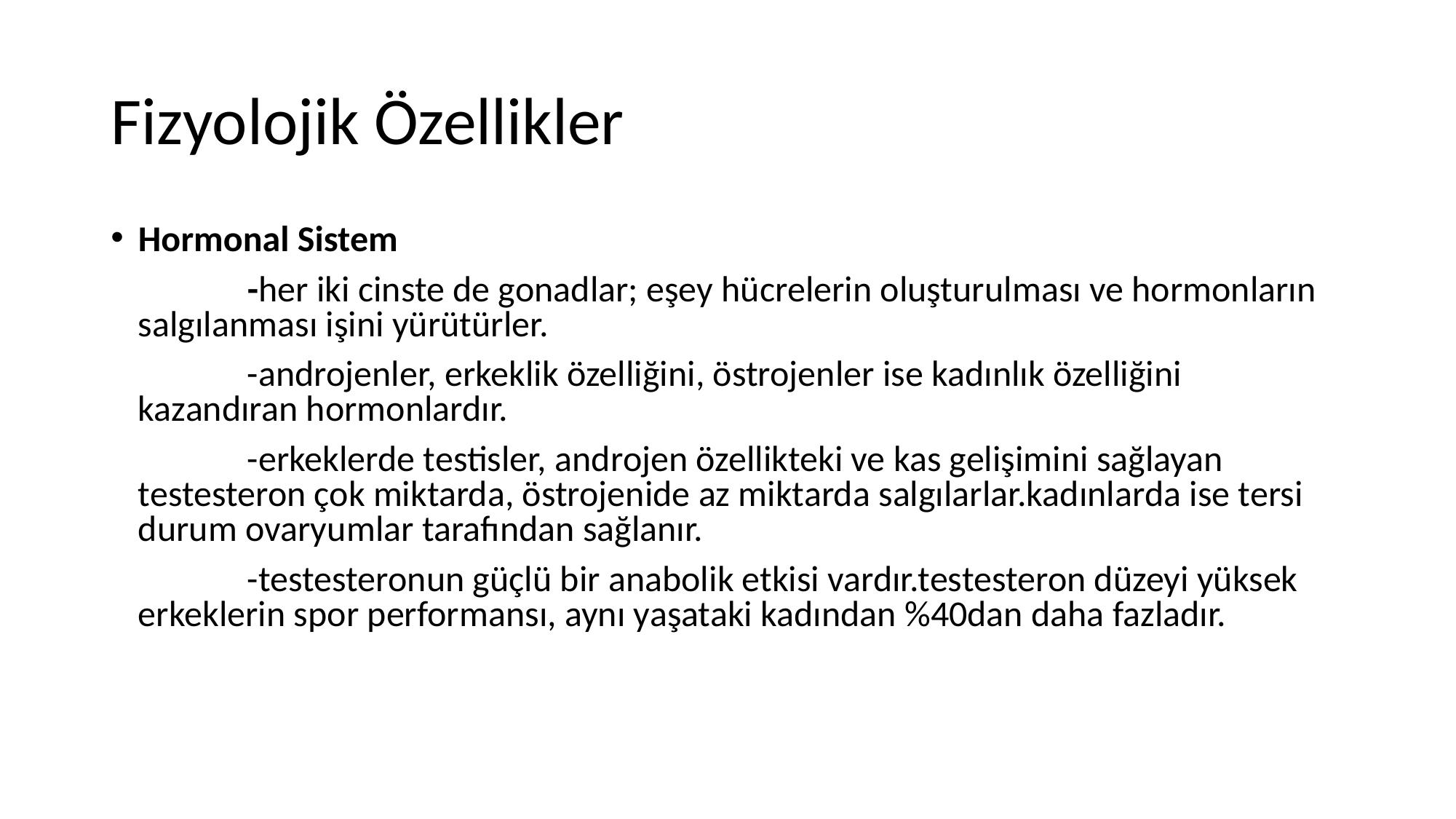

# Fizyolojik Özellikler
Hormonal Sistem
		-her iki cinste de gonadlar; eşey hücrelerin oluşturulması ve hormonların salgılanması işini yürütürler.
		-androjenler, erkeklik özelliğini, östrojenler ise kadınlık özelliğini kazandıran hormonlardır.
		-erkeklerde testisler, androjen özellikteki ve kas gelişimini sağlayan testesteron çok miktarda, östrojenide az miktarda salgılarlar.kadınlarda ise tersi durum ovaryumlar tarafından sağlanır.
		-testesteronun güçlü bir anabolik etkisi vardır.testesteron düzeyi yüksek erkeklerin spor performansı, aynı yaşataki kadından %40dan daha fazladır.